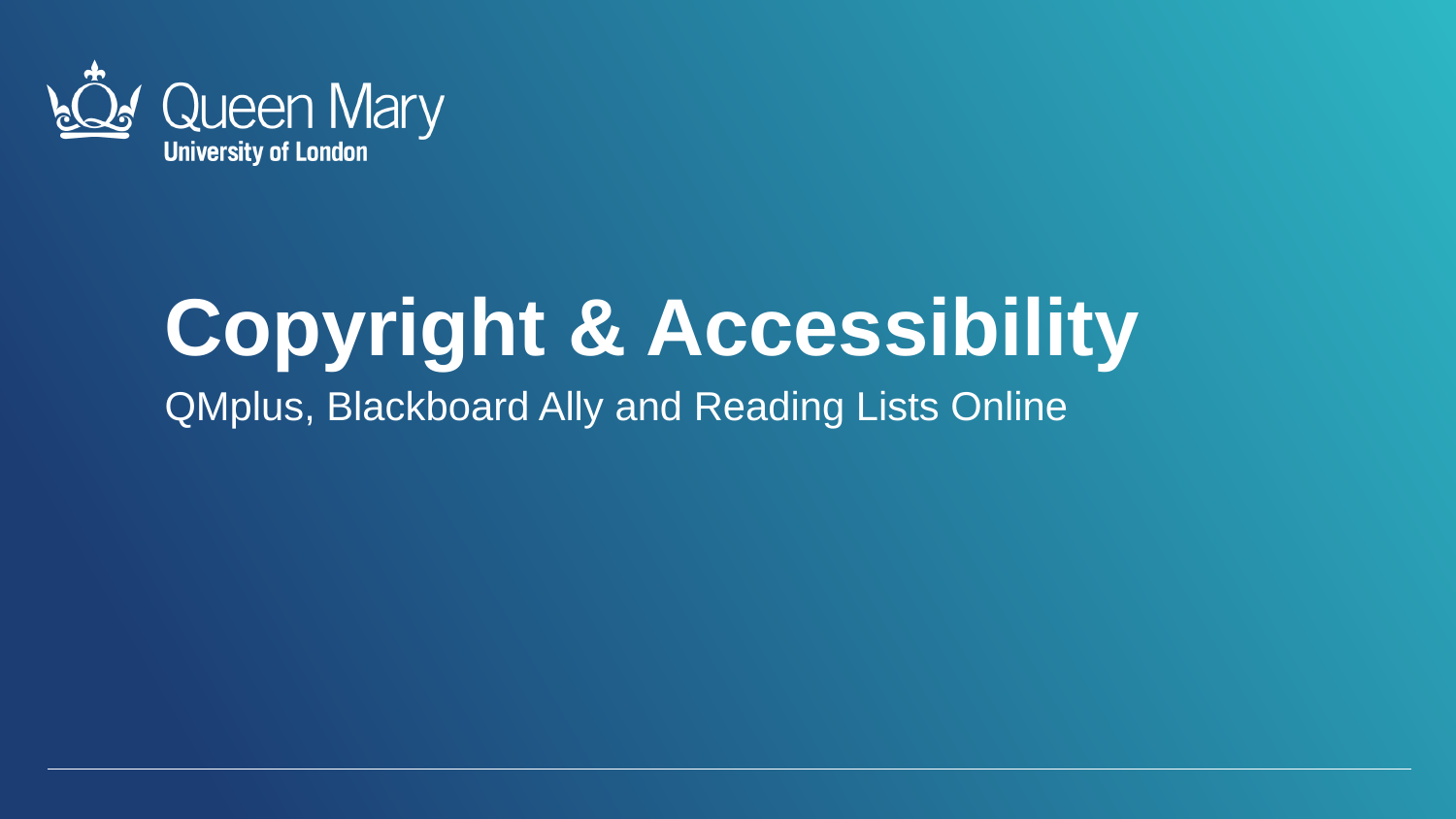

Copyright & Accessibility
QMplus, Blackboard Ally and Reading Lists Online